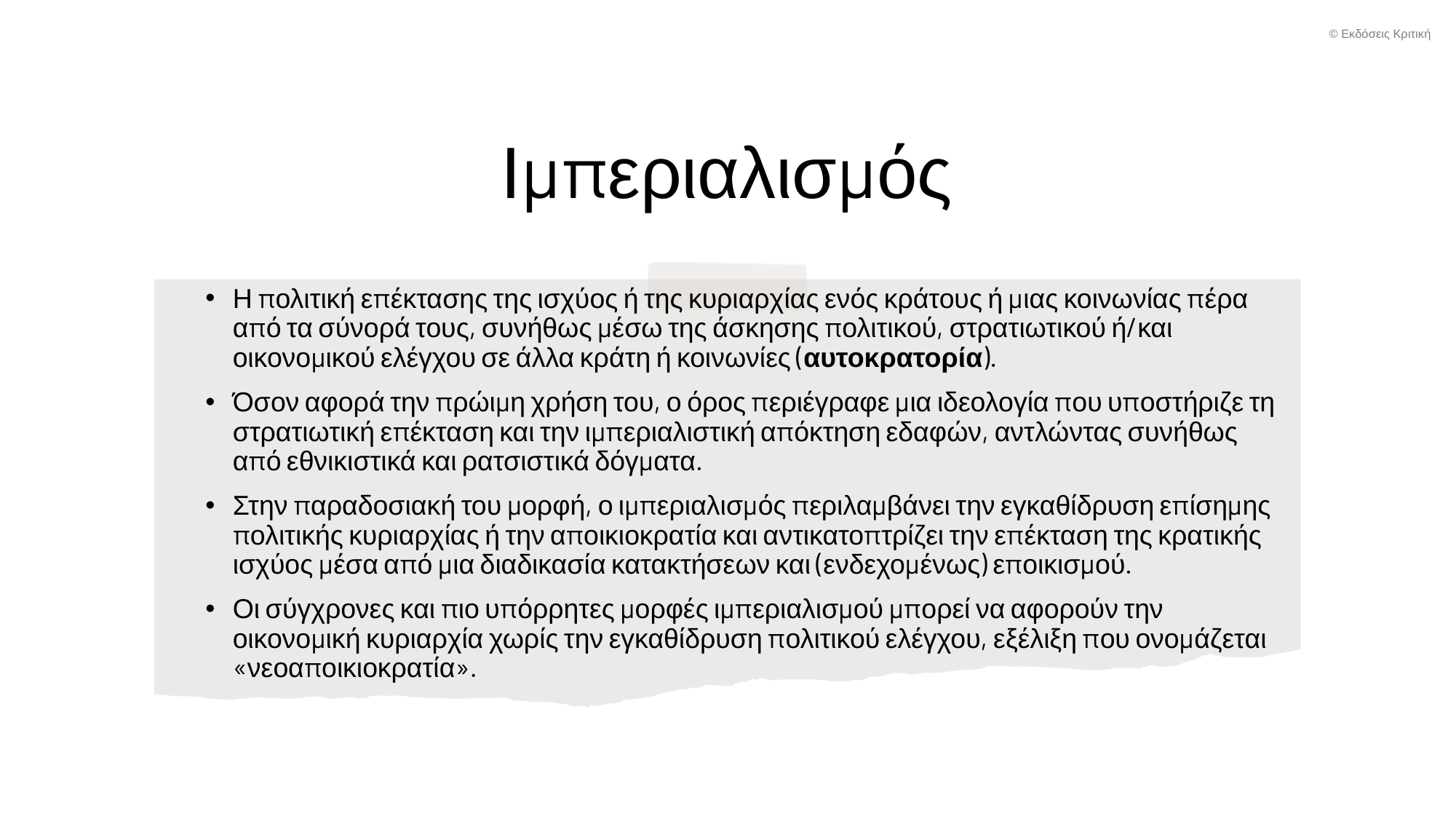

© Εκδόσεις Κριτική

# Ιμπεριαλισμός

Η πολιτική επέκτασης της ισχύος ή της κυριαρχίας ενός κράτους ή μιας κοινωνίας πέρα από τα σύνορά τους, συνήθως μέσω της άσκησης πολιτικού, στρατιωτικού ή/και οικονομικού ελέγχου σε άλλα κράτη ή κοινωνίες (αυτοκρατορία).
Όσον αφορά την πρώιμη χρήση του, ο όρος περιέγραφε μια ιδεολογία που υποστήριζε τη στρατιωτική επέκταση και την ιμπεριαλιστική απόκτηση εδαφών, αντλώντας συνήθως από εθνικιστικά και ρατσιστικά δόγματα.
Στην παραδοσιακή του μορφή, ο ιμπεριαλισμός περιλαμβάνει την εγκαθίδρυση επίσημης πολιτικής κυριαρχίας ή την αποικιοκρατία και αντικατοπτρίζει την επέκταση της κρατικής ισχύος μέσα από μια διαδικασία κατακτήσεων και (ενδεχομένως) εποικισμού.
Οι σύγχρονες και πιο υπόρρητες μορφές ιμπεριαλισμού μπορεί να αφορούν την οικονομική κυριαρχία χωρίς την εγκαθίδρυση πολιτικού ελέγχου, εξέλιξη που ονομάζεται «νεοαποικιοκρατία».